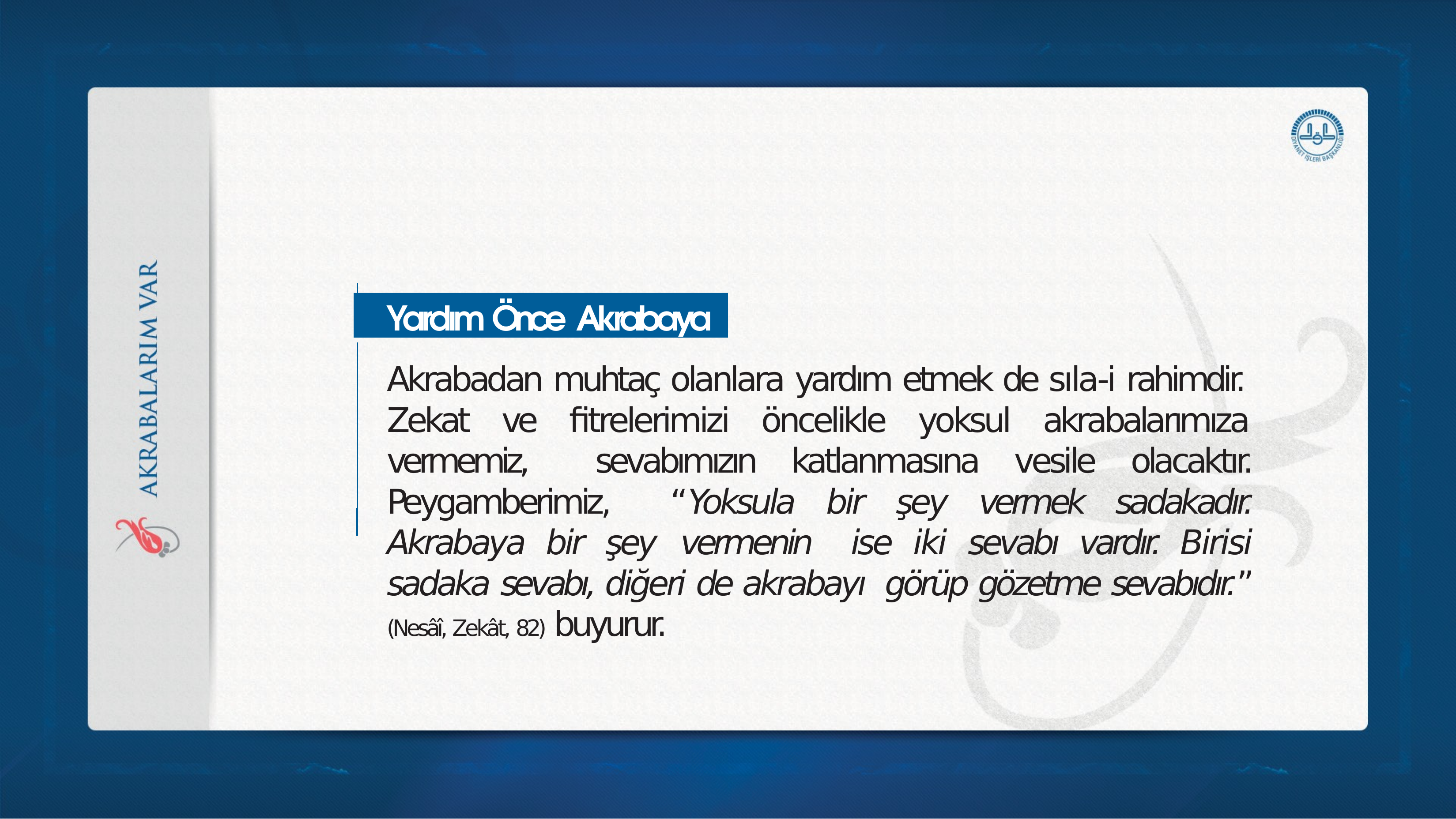

Yardım Önce Akrabaya

Akrabadan muhtaç olanlara yardım etmek de sıla-i rahimdir.  Zekat ve fitrelerimizi öncelikle yoksul akrabalarımıza vermemiz,  sevabımızın katlanmasına vesile olacaktır. Peygamberimiz,  “Yoksula bir şey vermek sadakadır. Akrabaya bir şey vermenin  ise iki sevabı vardır. Birisi sadaka sevabı, diğeri de akrabayı  görüp gözetme sevabıdır.” (Nesâî, Zekât, 82) buyurur.